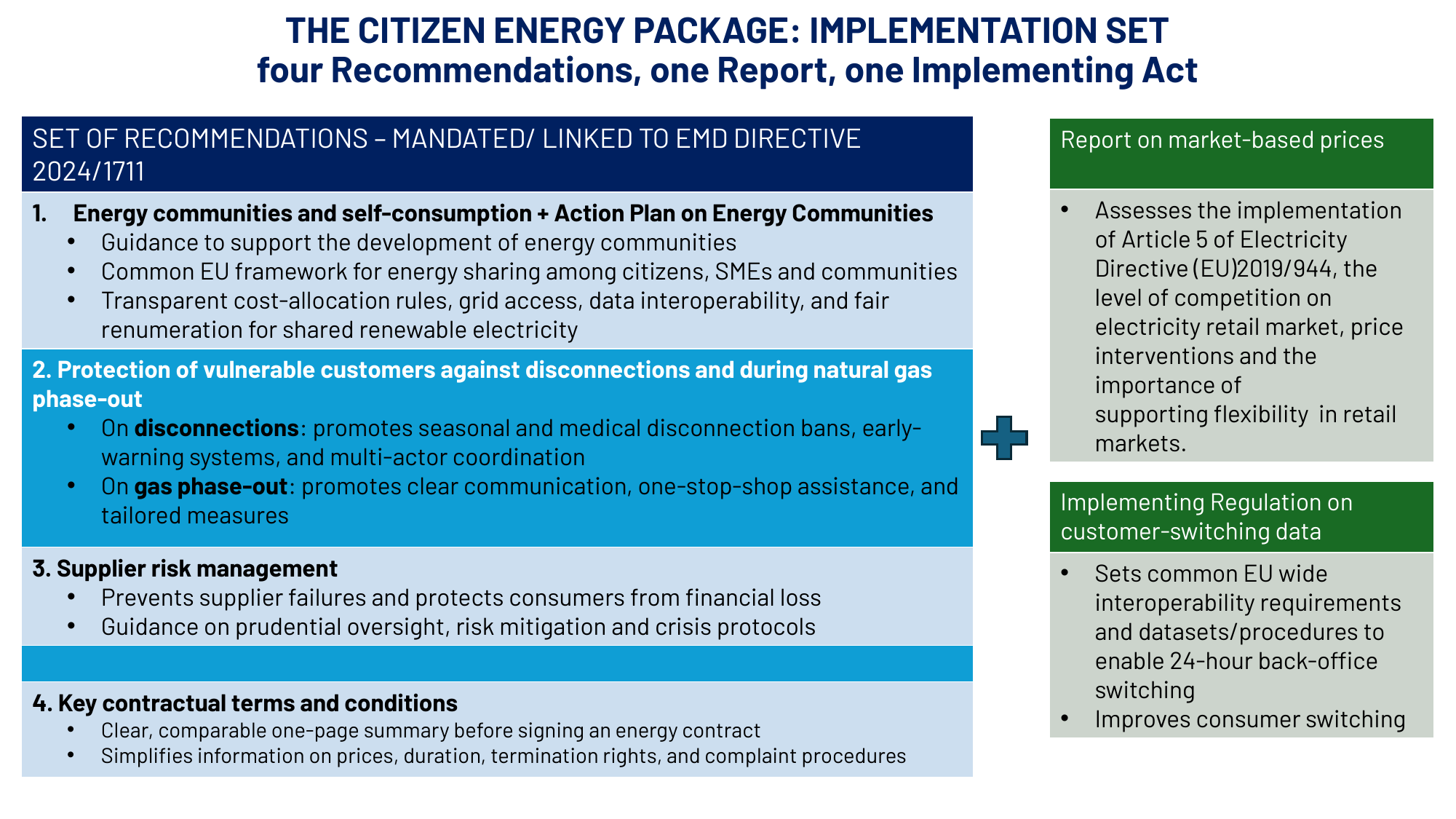

# THE CITIZEN ENERGY PACKAGE: IMPLEMENTATION SET four Recommendations, one Report, one Implementing Act
| SET OF RECOMMENDATIONS – MANDATED/ LINKED TO EMD DIRECTIVE 2024/1711 |
| --- |
| Energy communities and self-consumption + Action Plan on Energy Communities Guidance to support the development of energy communities Common EU framework for energy sharing among citizens, SMEs and communities Transparent cost-allocation rules, grid access, data interoperability, and fair renumeration for shared renewable electricity |
| Report on market-based prices |
| --- |
| Assesses the implementation of Article 5 of Electricity Directive (EU)2019/944, the level of competition on electricity retail market, price interventions and the importance of supporting flexibility  in retail markets. |
| 2. Protection of vulnerable customers against disconnections and during natural gas phase-out On disconnections: promotes seasonal and medical disconnection bans, early-warning systems, and multi-actor coordination On gas phase-out: promotes clear communication, one-stop-shop assistance, and tailored measures |
| --- |
| 3. Supplier risk management Prevents supplier failures and protects consumers from financial loss Guidance on prudential oversight, risk mitigation and crisis protocols |

| Implementing Regulation on customer-switching data |
| --- |
| Sets common EU wide interoperability requirements and datasets/procedures to enable 24-hour back-office switching Improves consumer switching |
|  |
| --- |
| 4. Key contractual terms and conditions Clear, comparable one-page summary before signing an energy contract Simplifies information on prices, duration, termination rights, and complaint procedures |